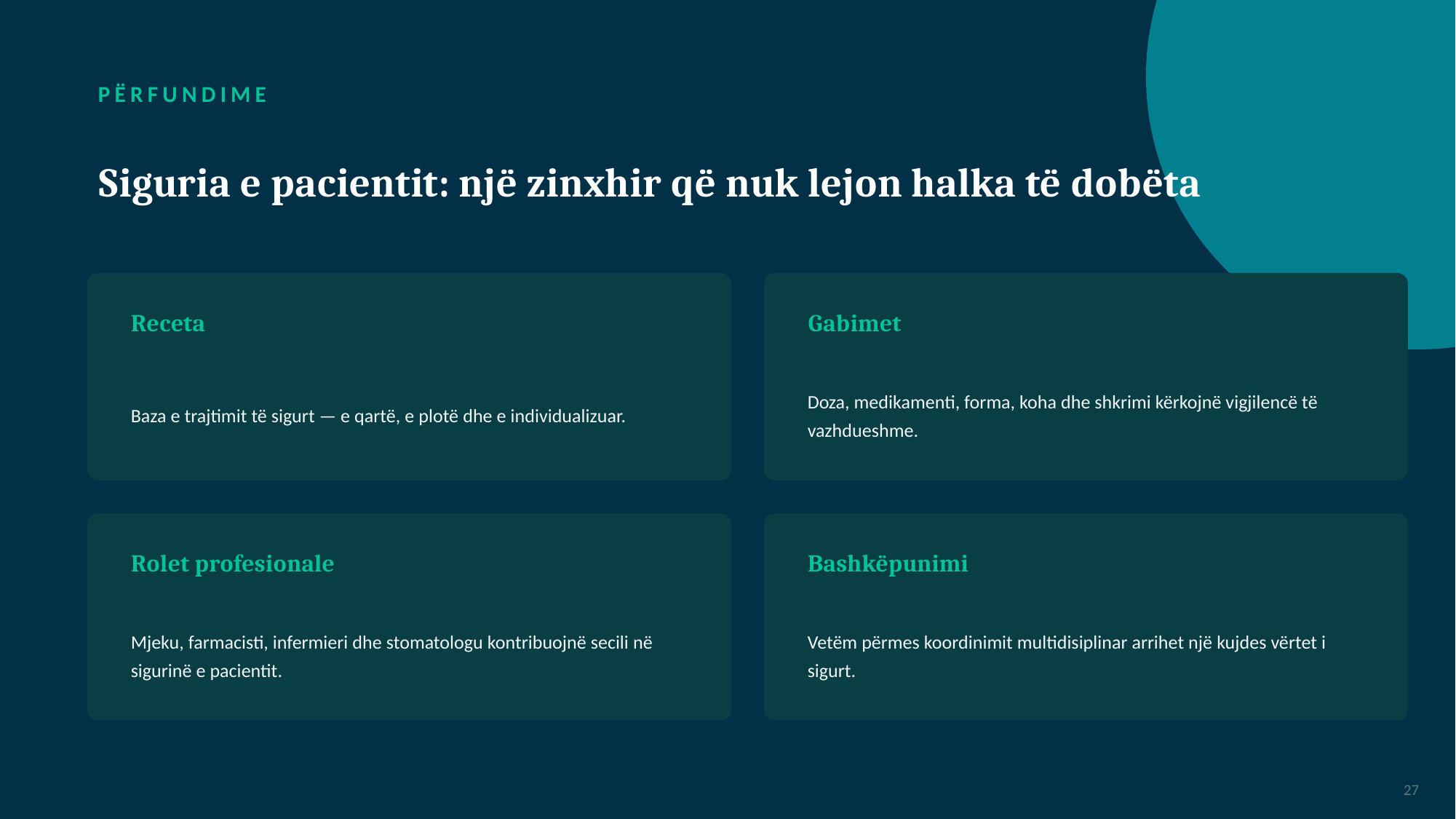

PËRFUNDIME
Siguria e pacientit: një zinxhir që nuk lejon halka të dobëta

Receta
Gabimet
Baza e trajtimit të sigurt — e qartë, e plotë dhe e individualizuar.
Doza, medikamenti, forma, koha dhe shkrimi kërkojnë vigjilencë të vazhdueshme.

Rolet profesionale
Bashkëpunimi
Mjeku, farmacisti, infermieri dhe stomatologu kontribuojnë secili në sigurinë e pacientit.
Vetëm përmes koordinimit multidisiplinar arrihet një kujdes vërtet i sigurt.
27